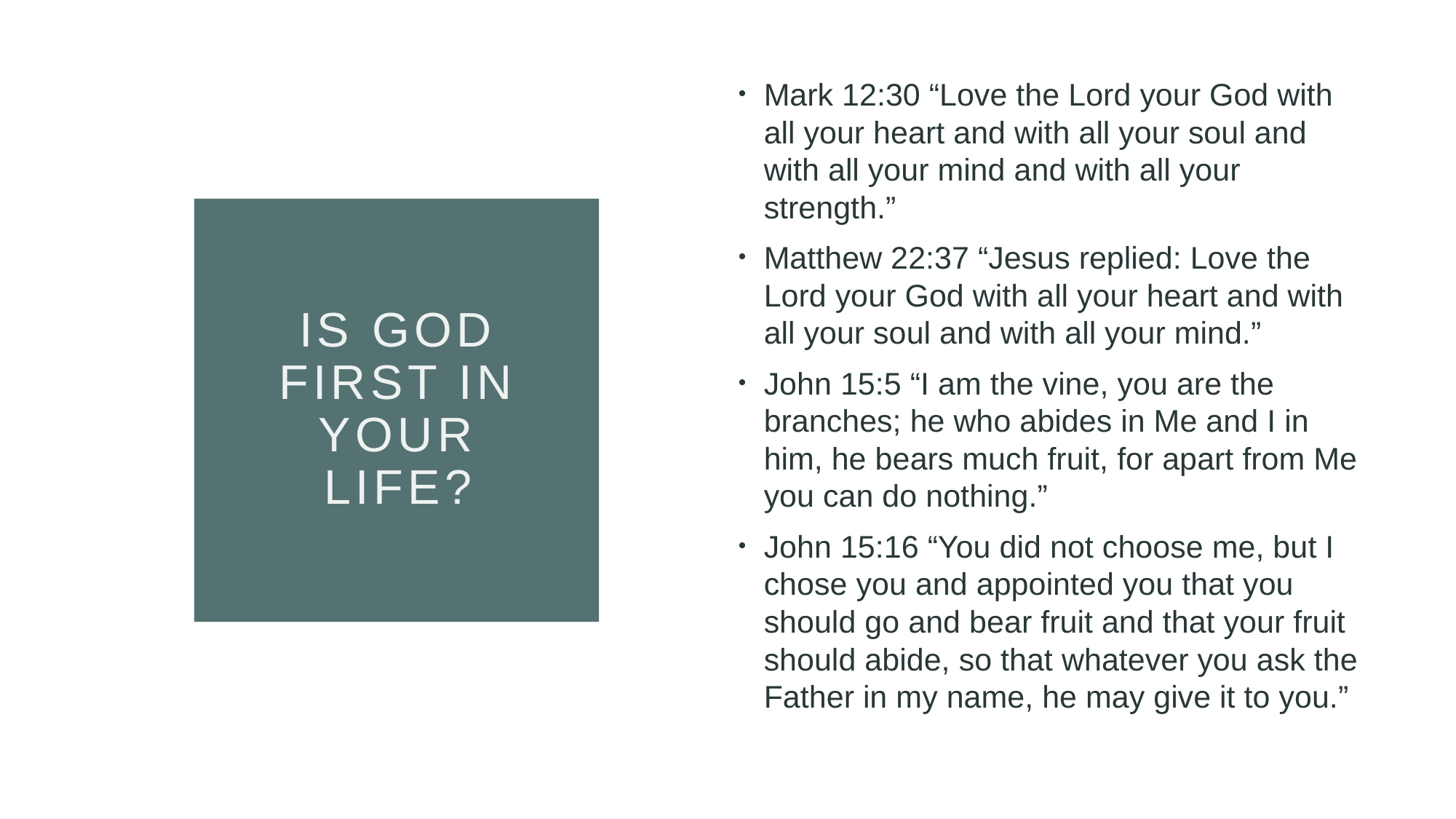

Mark 12:30 “Love the Lord your God with all your heart and with all your soul and with all your mind and with all your strength.”
Matthew 22:37 “Jesus replied: Love the Lord your God with all your heart and with all your soul and with all your mind.”
John 15:5 “I am the vine, you are the branches; he who abides in Me and I in him, he bears much fruit, for apart from Me you can do nothing.”
John 15:16 “You did not choose me, but I chose you and appointed you that you should go and bear fruit and that your fruit should abide, so that whatever you ask the Father in my name, he may give it to you.”

# Is god first in your life?